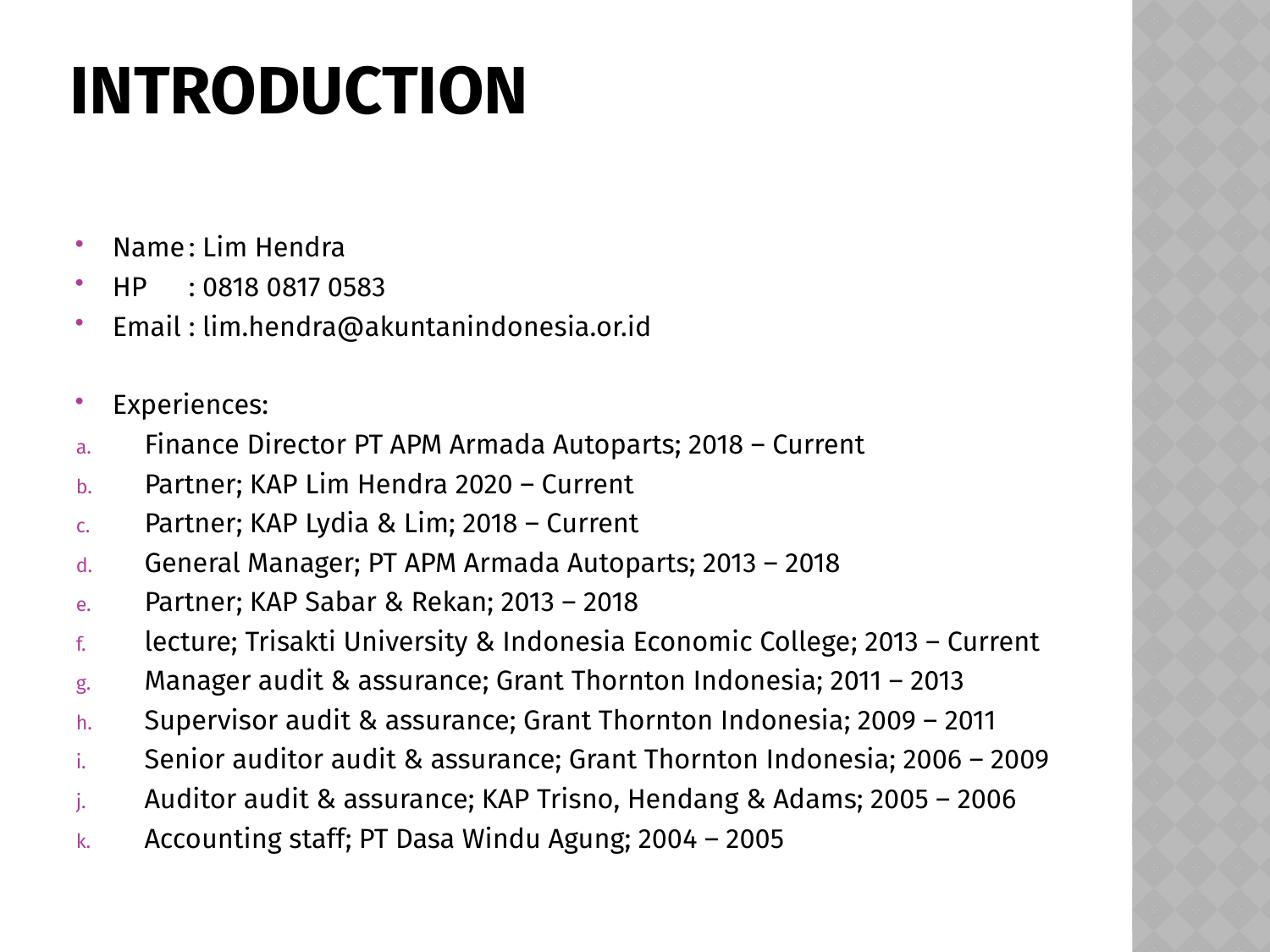

# Introduction
Name	: Lim Hendra
HP	: 0818 0817 0583
Email 	: lim.hendra@akuntanindonesia.or.id

Experiences:
Finance Director PT APM Armada Autoparts; 2018 – Current
Partner; KAP Lim Hendra 2020 – Current
Partner; KAP Lydia & Lim; 2018 – Current
General Manager; PT APM Armada Autoparts; 2013 – 2018
Partner; KAP Sabar & Rekan; 2013 – 2018
lecture; Trisakti University & Indonesia Economic College; 2013 – Current
Manager audit & assurance; Grant Thornton Indonesia; 2011 – 2013
Supervisor audit & assurance; Grant Thornton Indonesia; 2009 – 2011
Senior auditor audit & assurance; Grant Thornton Indonesia; 2006 – 2009
Auditor audit & assurance; KAP Trisno, Hendang & Adams; 2005 – 2006
Accounting staff; PT Dasa Windu Agung; 2004 – 2005